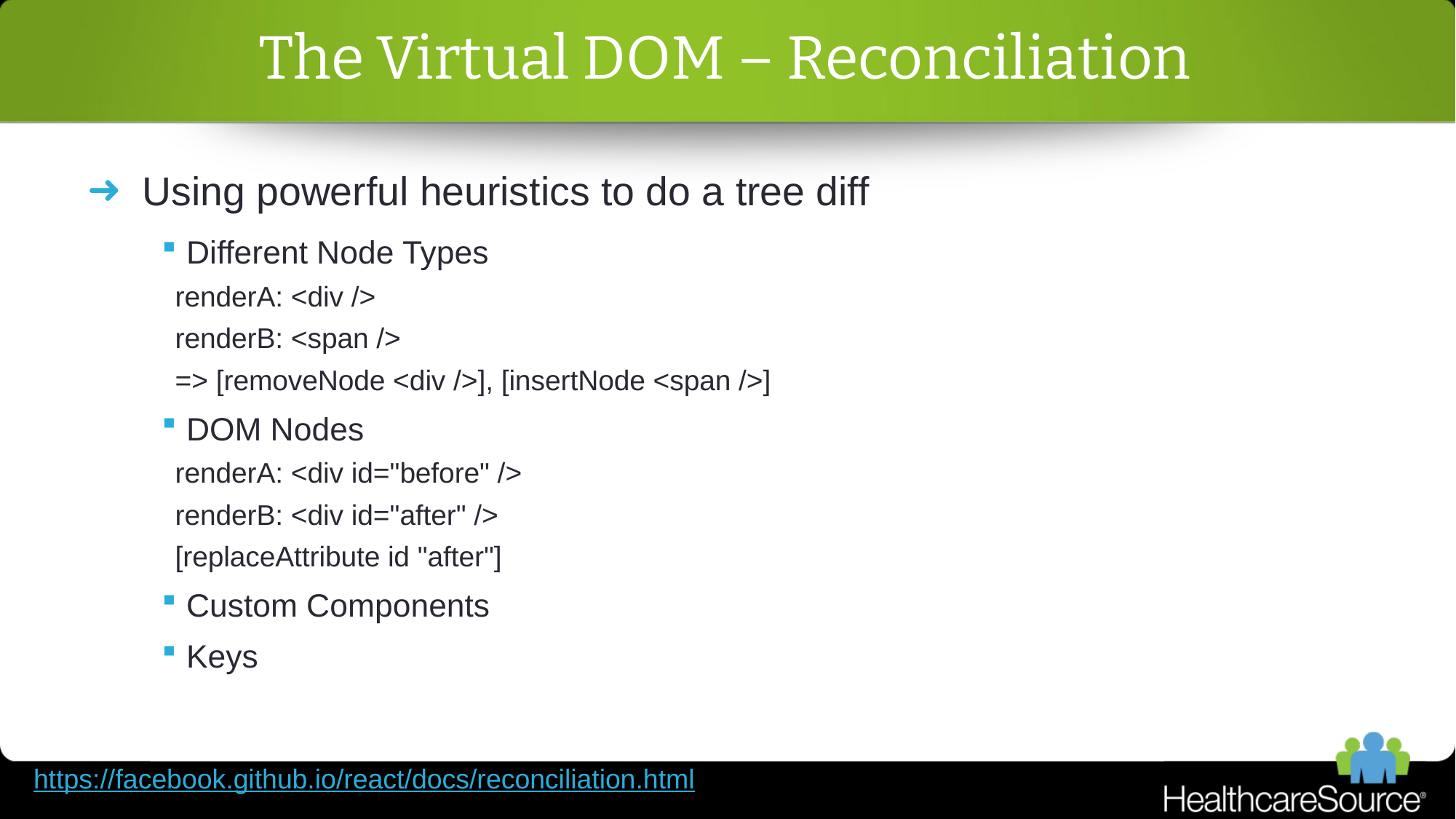

# The Virtual DOM – Reconciliation
Using powerful heuristics to do a tree diff
Different Node Types
renderA: <div />
renderB: <span />
=> [removeNode <div />], [insertNode <span />]
DOM Nodes
renderA: <div id="before" />
renderB: <div id="after" />
[replaceAttribute id "after"]
Custom Components
Keys
https://facebook.github.io/react/docs/reconciliation.html